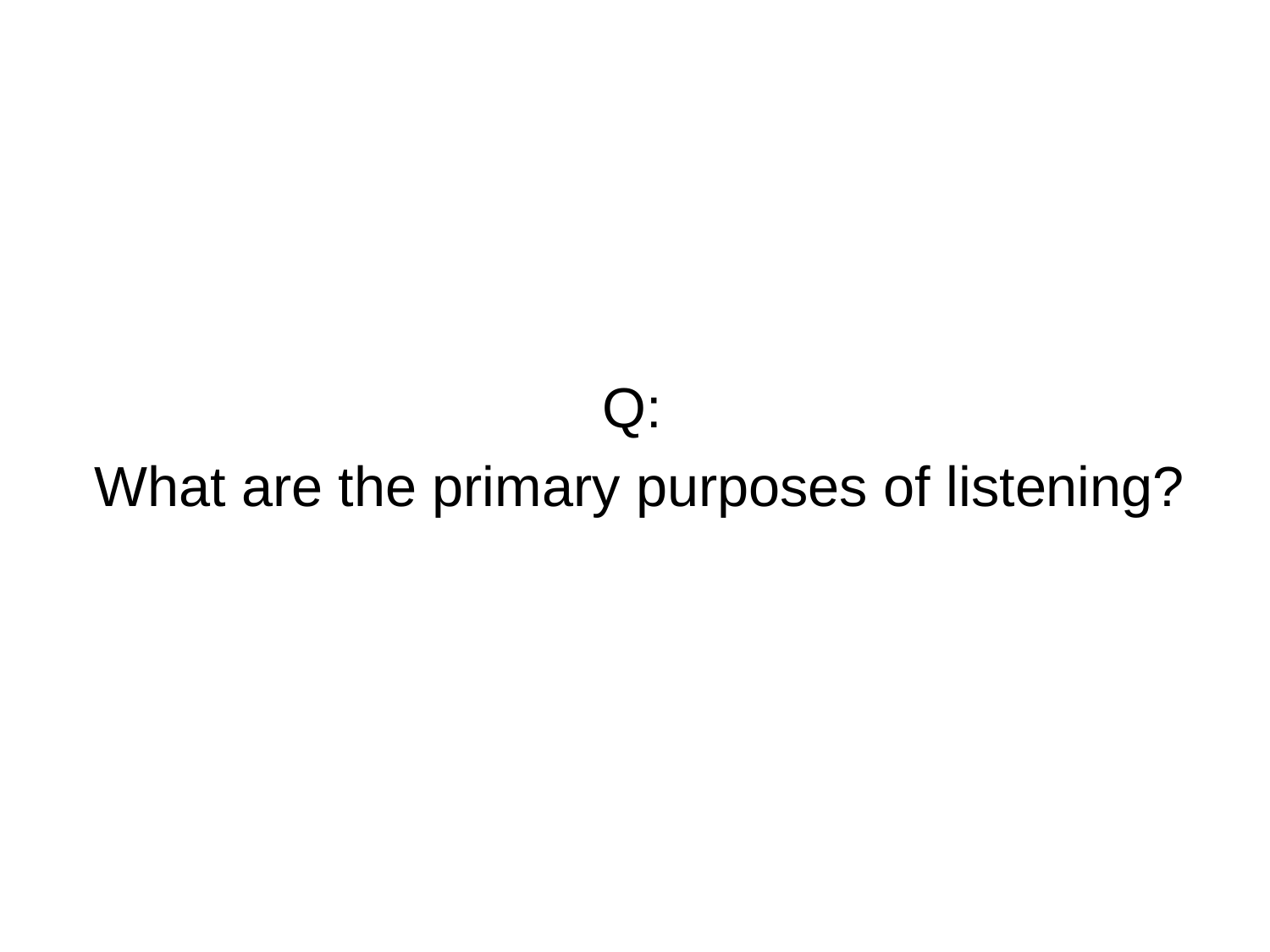

#

Q:
What are the primary purposes of listening?